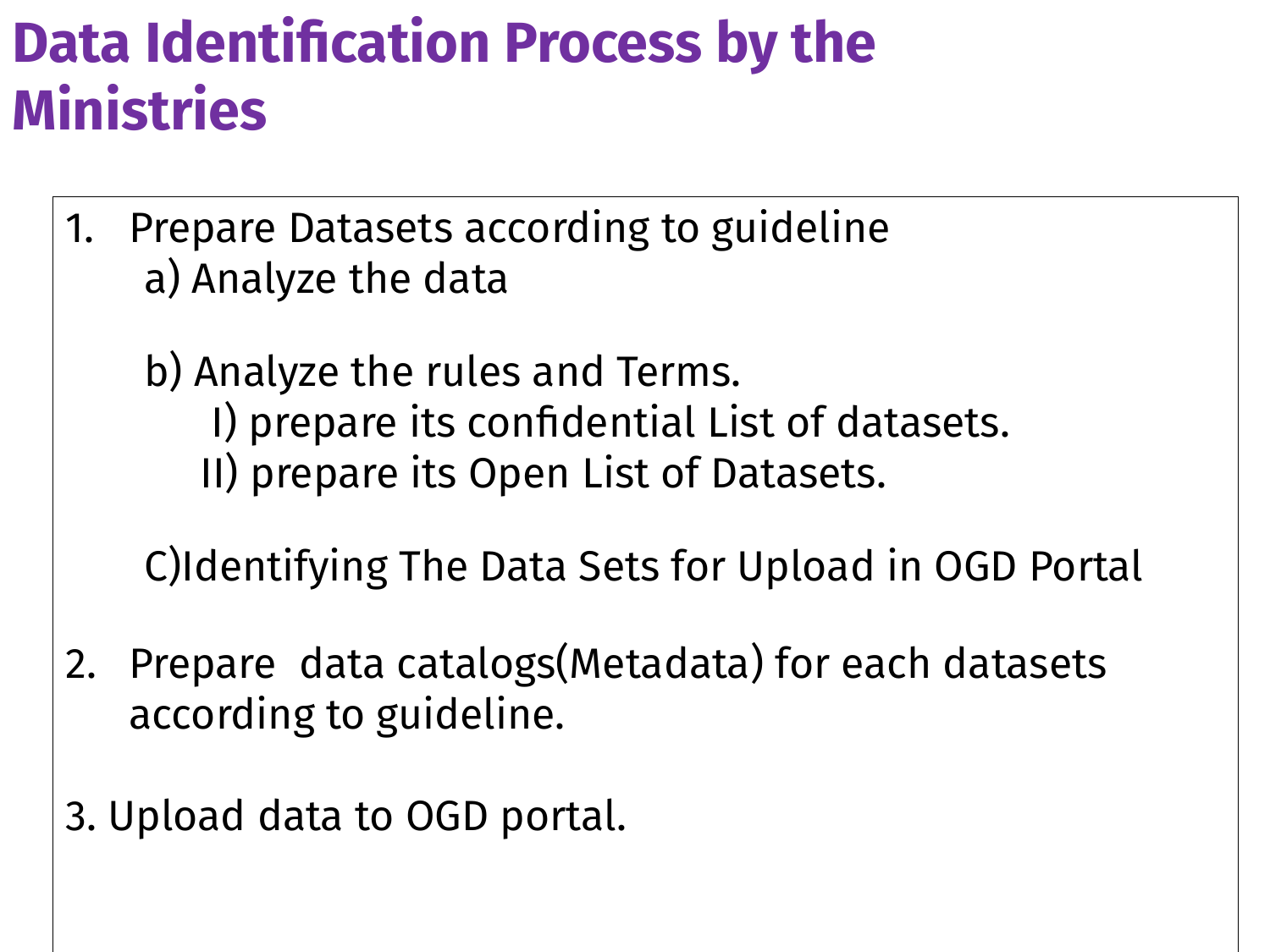

Data Identification Process by the Ministries

| Prepare Datasets according to guideline a) Analyze the data b) Analyze the rules and Terms. I) prepare its confidential List of datasets. II) prepare its Open List of Datasets. C)Identifying The Data Sets for Upload in OGD Portal Prepare data catalogs(Metadata) for each datasets according to guideline. 3. Upload data to OGD portal. |
| --- |